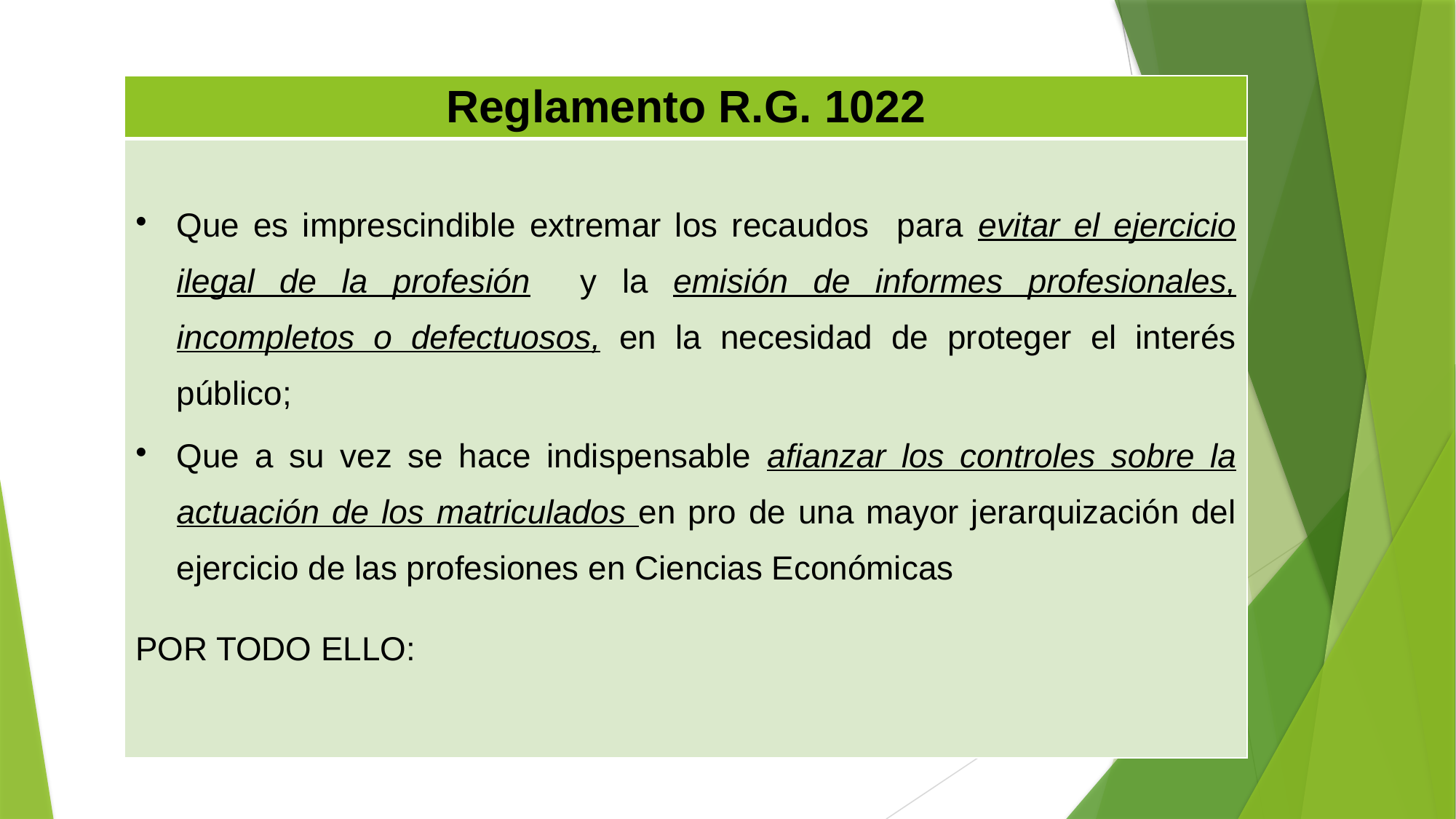

| Reglamento R.G. 1022 |
| --- |
| Que es imprescindible extremar los recaudos para evitar el ejercicio ilegal de la profesión y la emisión de informes profesionales, incompletos o defectuosos, en la necesidad de proteger el interés público; Que a su vez se hace indispensable afianzar los controles sobre la actuación de los matriculados en pro de una mayor jerarquización del ejercicio de las profesiones en Ciencias Económicas POR TODO ELLO: |